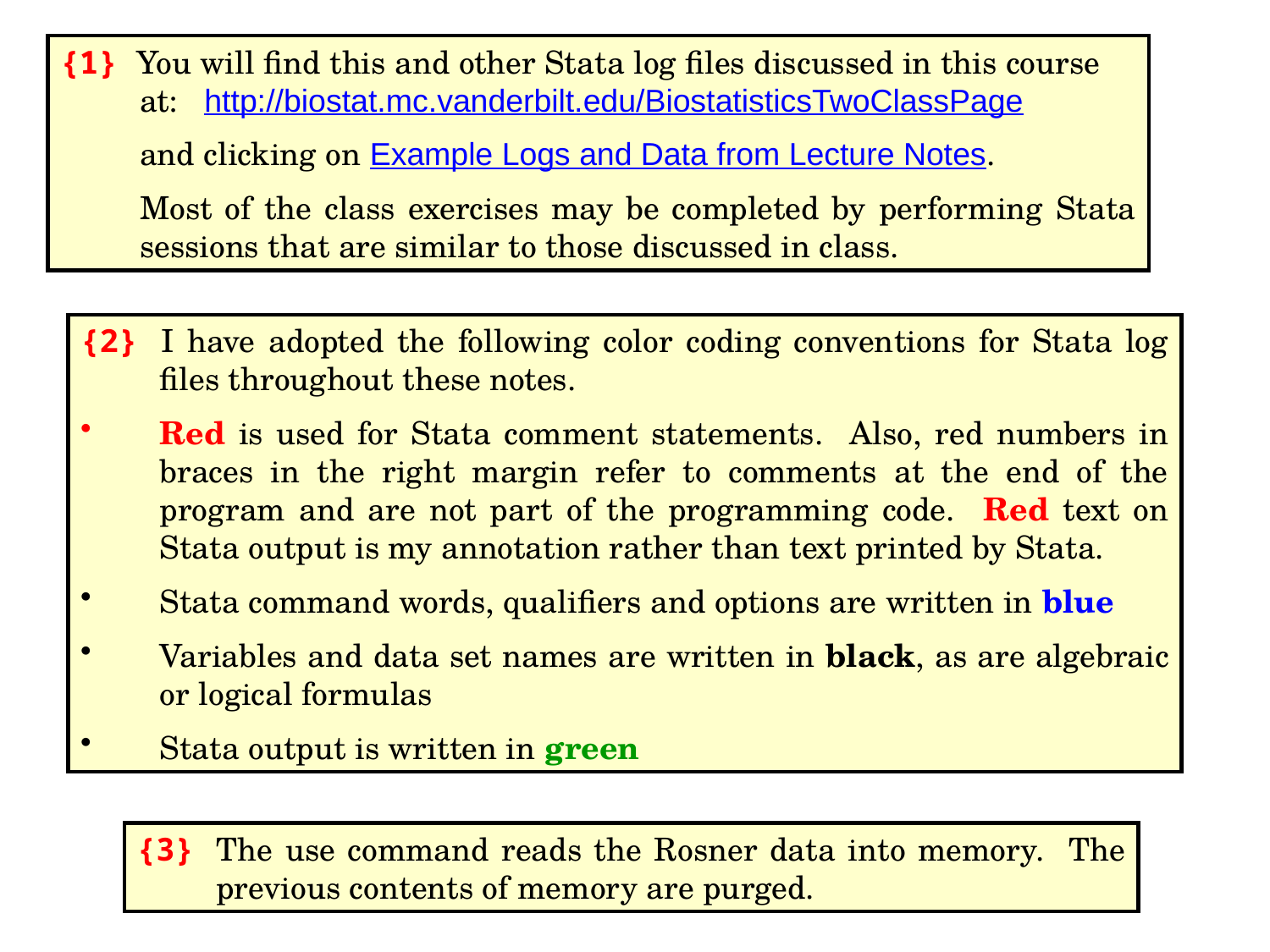

{1} You will find this and other Stata log files discussed in this course at:   http://biostat.mc.vanderbilt.edu/BiostatisticsTwoClassPage
	and clicking on Example Logs and Data from Lecture Notes.
	Most of the class exercises may be completed by performing Stata sessions that are similar to those discussed in class.
{2} I have adopted the following color coding conventions for Stata log files throughout these notes.
Red is used for Stata comment statements.  Also, red numbers in braces in the right margin refer to comments at the end of the program and are not part of the programming code.  Red text on Stata output is my annotation rather than text printed by Stata.
Stata command words, qualifiers and options are written in blue
Variables and data set names are written in black, as are algebraic or logical formulas
Stata output is written in green
{3} The use command reads the Rosner data into memory.  The previous contents of memory are purged.